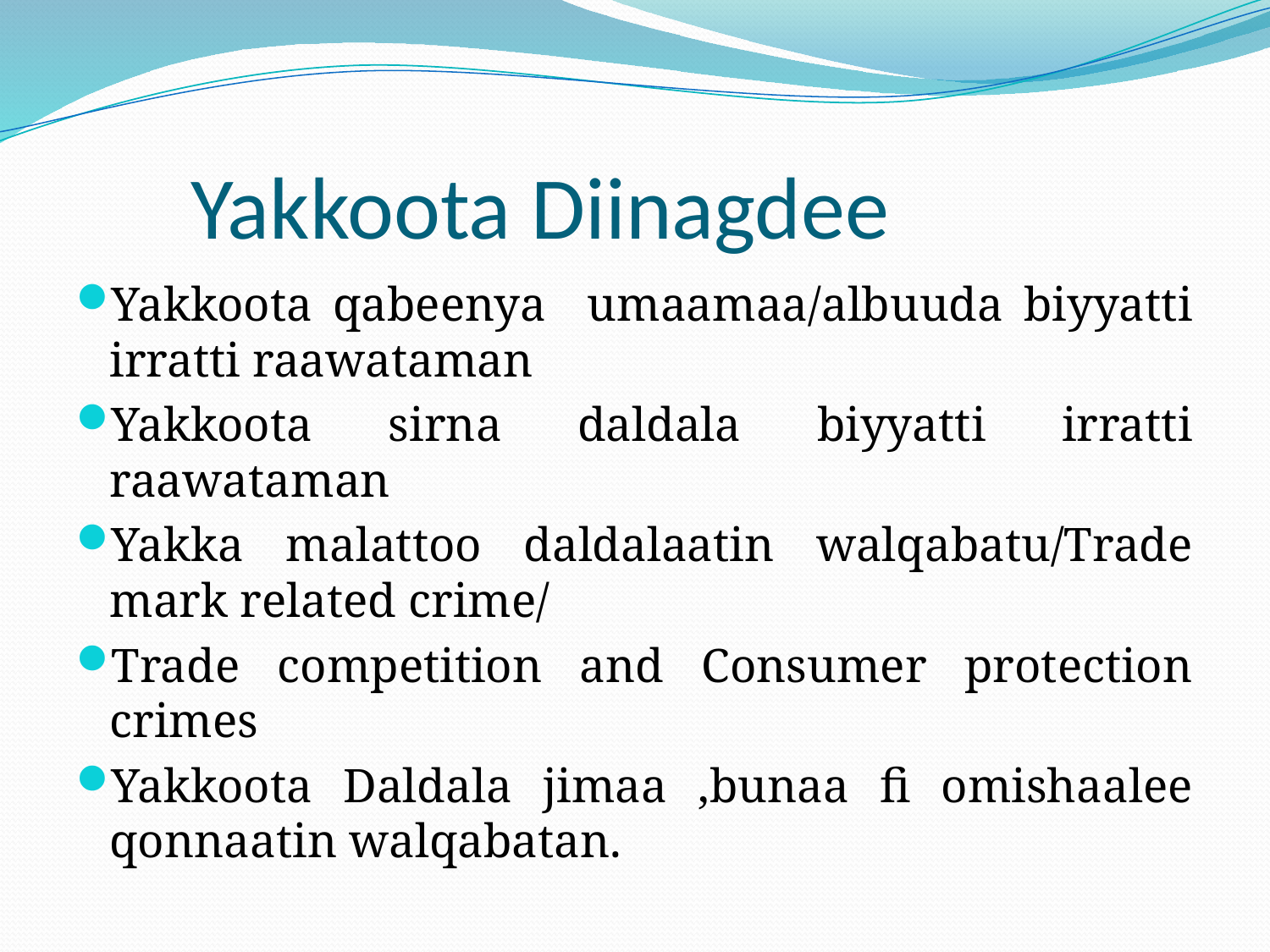

# Yakkoota Diinagdee
Yakkoota qabeenya  umaamaa/albuuda biyyatti irratti raawataman
Yakkoota sirna daldala biyyatti irratti raawataman
Yakka malattoo daldalaatin walqabatu/Trade mark related crime/
Trade competition and Consumer protection crimes
Yakkoota Daldala jimaa ,bunaa fi omishaalee qonnaatin walqabatan.